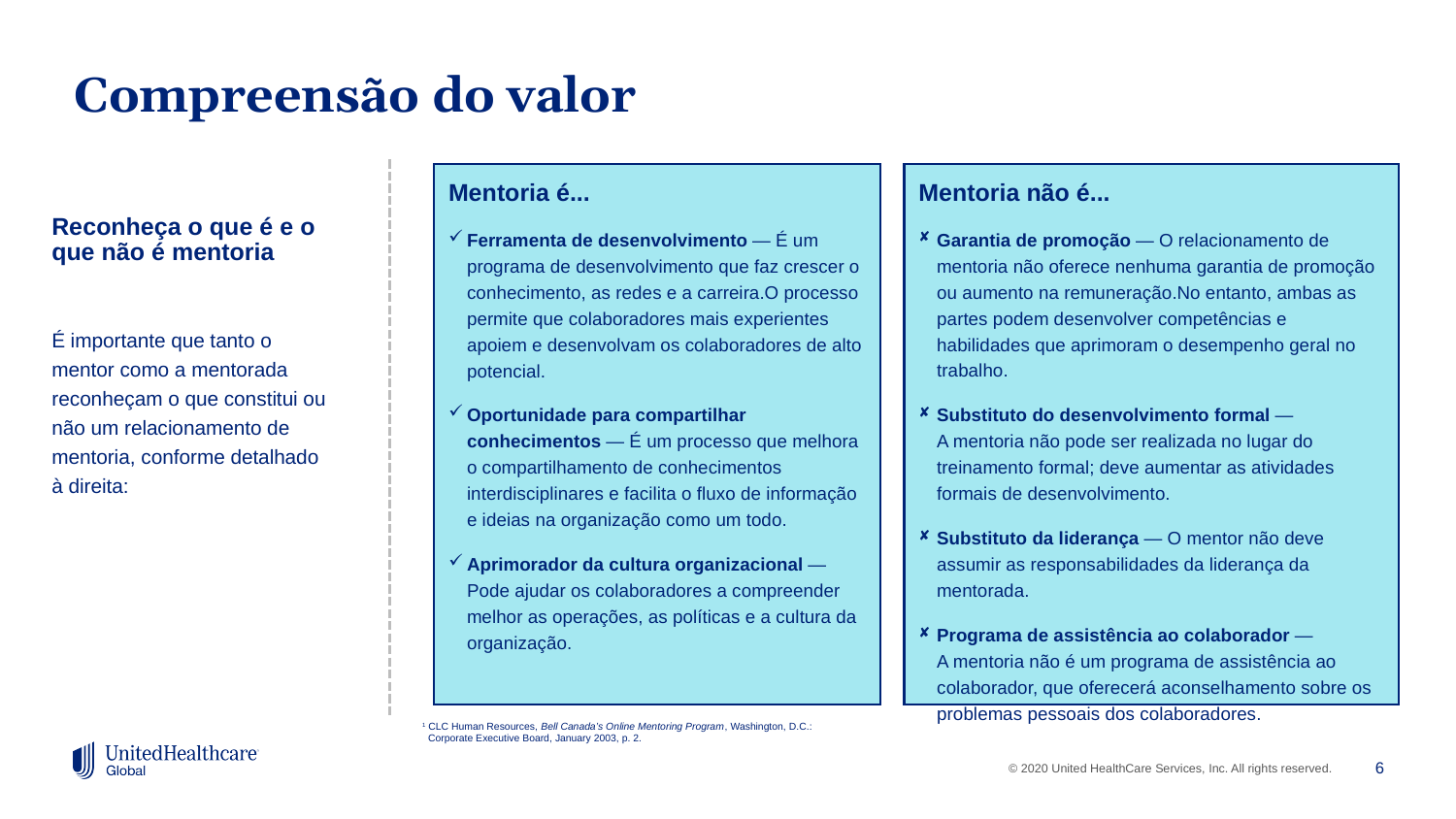

# Compreensão do valor

Reconheça o que é e o que não é mentoria

É importante que tanto o mentor como a mentorada reconheçam o que constitui ou não um relacionamento de mentoria, conforme detalhado à direita:

Mentoria é...
Ferramenta de desenvolvimento ― É um programa de desenvolvimento que faz crescer o conhecimento, as redes e a carreira.O processo permite que colaboradores mais experientes apoiem e desenvolvam os colaboradores de alto potencial.
Oportunidade para compartilhar conhecimentos ― É um processo que melhora o compartilhamento de conhecimentos interdisciplinares e facilita o fluxo de informação e ideias na organização como um todo.
Aprimorador da cultura organizacional ― Pode ajudar os colaboradores a compreender melhor as operações, as políticas e a cultura da organização.

Mentoria não é...
Garantia de promoção ― O relacionamento de mentoria não oferece nenhuma garantia de promoção ou aumento na remuneração.No entanto, ambas as partes podem desenvolver competências e habilidades que aprimoram o desempenho geral no trabalho.
Substituto do desenvolvimento formal ―
A mentoria não pode ser realizada no lugar do treinamento formal; deve aumentar as atividades formais de desenvolvimento.
Substituto da liderança ― O mentor não deve assumir as responsabilidades da liderança da mentorada.
Programa de assistência ao colaborador ―
A mentoria não é um programa de assistência ao colaborador, que oferecerá aconselhamento sobre os problemas pessoais dos colaboradores.

1 CLC Human Resources, Bell Canada’s Online Mentoring Program, Washington, D.C.:
  Corporate Executive Board, January 2003, p. 2.
6